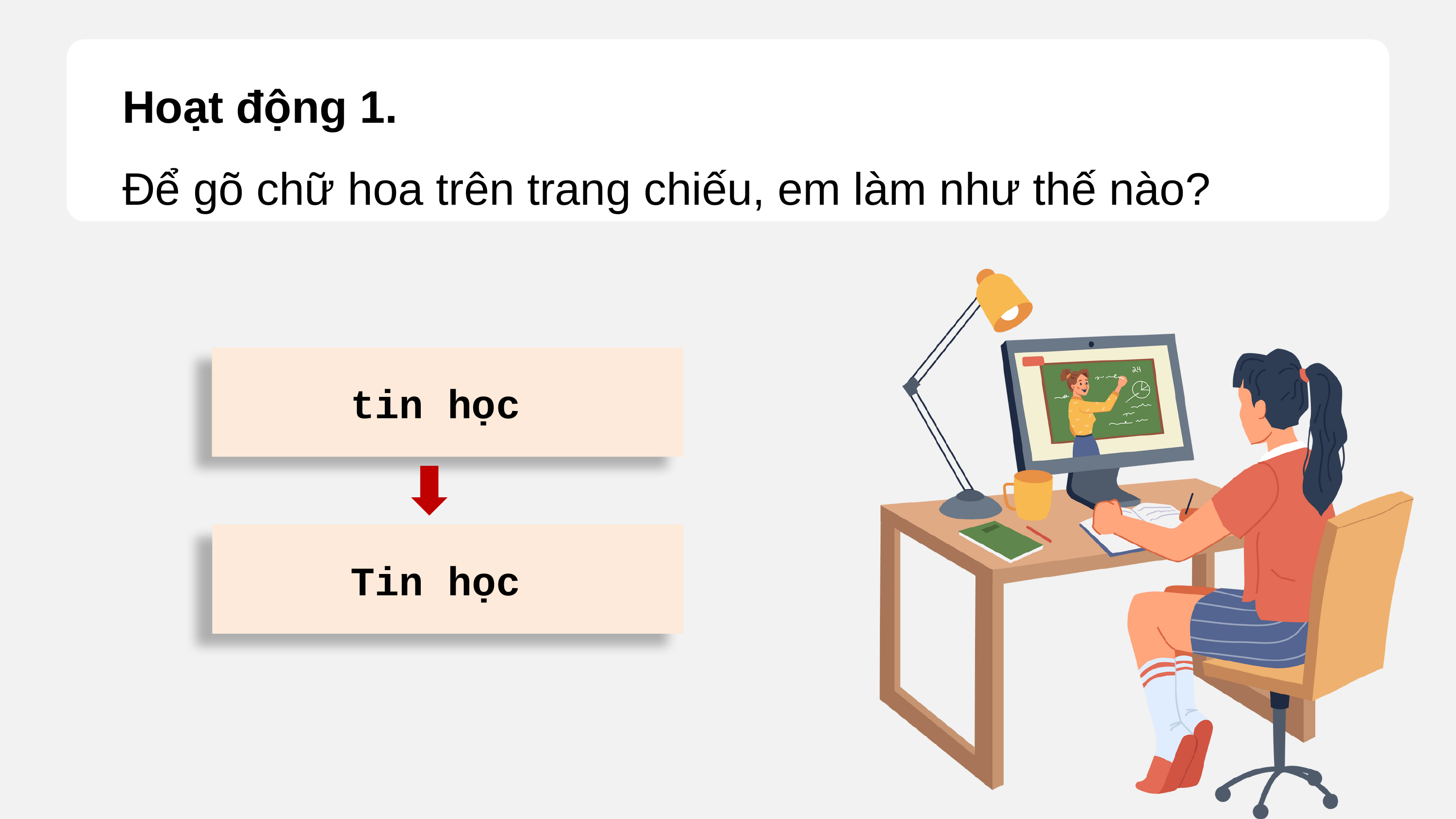

Hoạt động 1.
Để gõ chữ hoa trên trang chiếu, em làm như thế nào?

tin học

Tin học